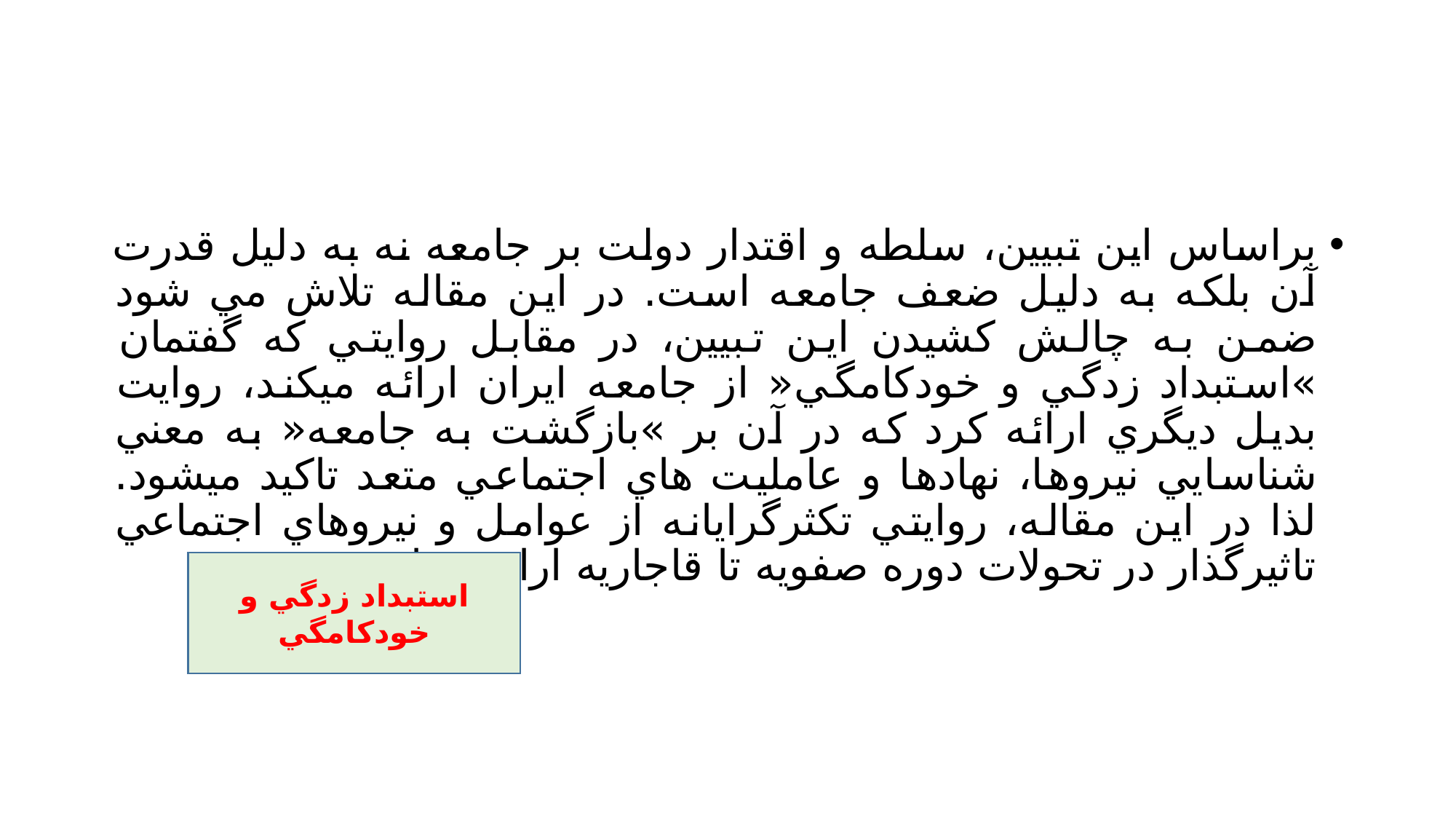

#
براساس اين تبيين، سلطه و اقتدار دولت بر جامعه نه به دليل قدرت آن بلكه به دليل ضعف جامعه است. در اين مقاله تلاش مي شود ضمن به چالش كشيدن اين تبيين، در مقابل روايتي كه گفتمان »استبداد زدگي و خودكامگي« از جامعه ايران ارائه ميكند، روايت بديل ديگري ارائه كرد كه در آن بر »بازگشت به جامعه« به معني شناسايي نيروها، نهادها و عامليت هاي اجتماعي متعد تاكيد ميشود. لذا در اين مقاله، روايتي تكثرگرايانه از عوامل و نيروهاي اجتماعي تاثيرگذار در تحولات دوره صفويه تا قاجاريه ارائه خواهد شد
استبداد زدگي و خودكامگي